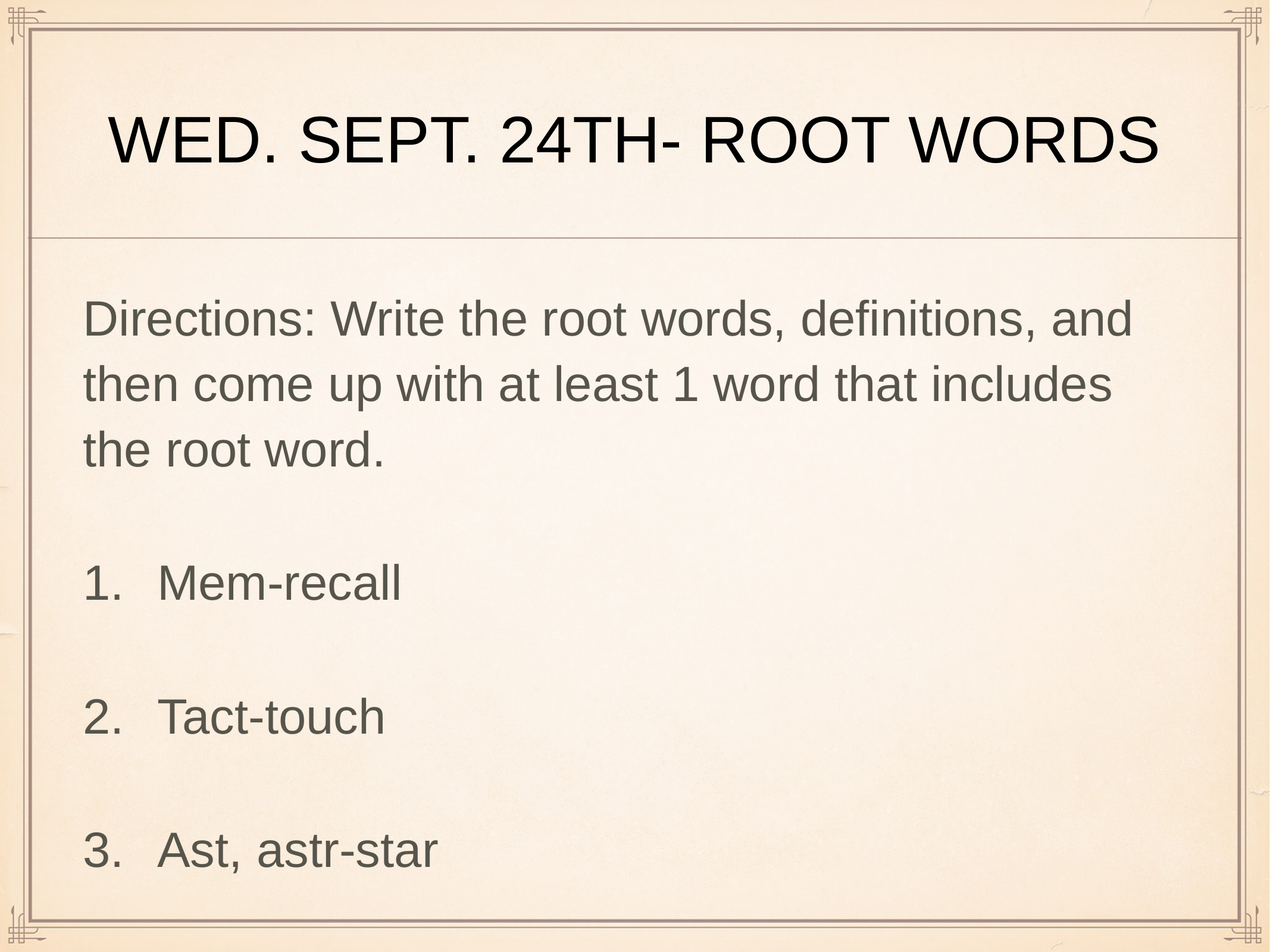

# Wed. Sept. 24th- root words
Directions: Write the root words, definitions, and then come up with at least 1 word that includes the root word.
Mem-recall
Tact-touch
Ast, astr-star